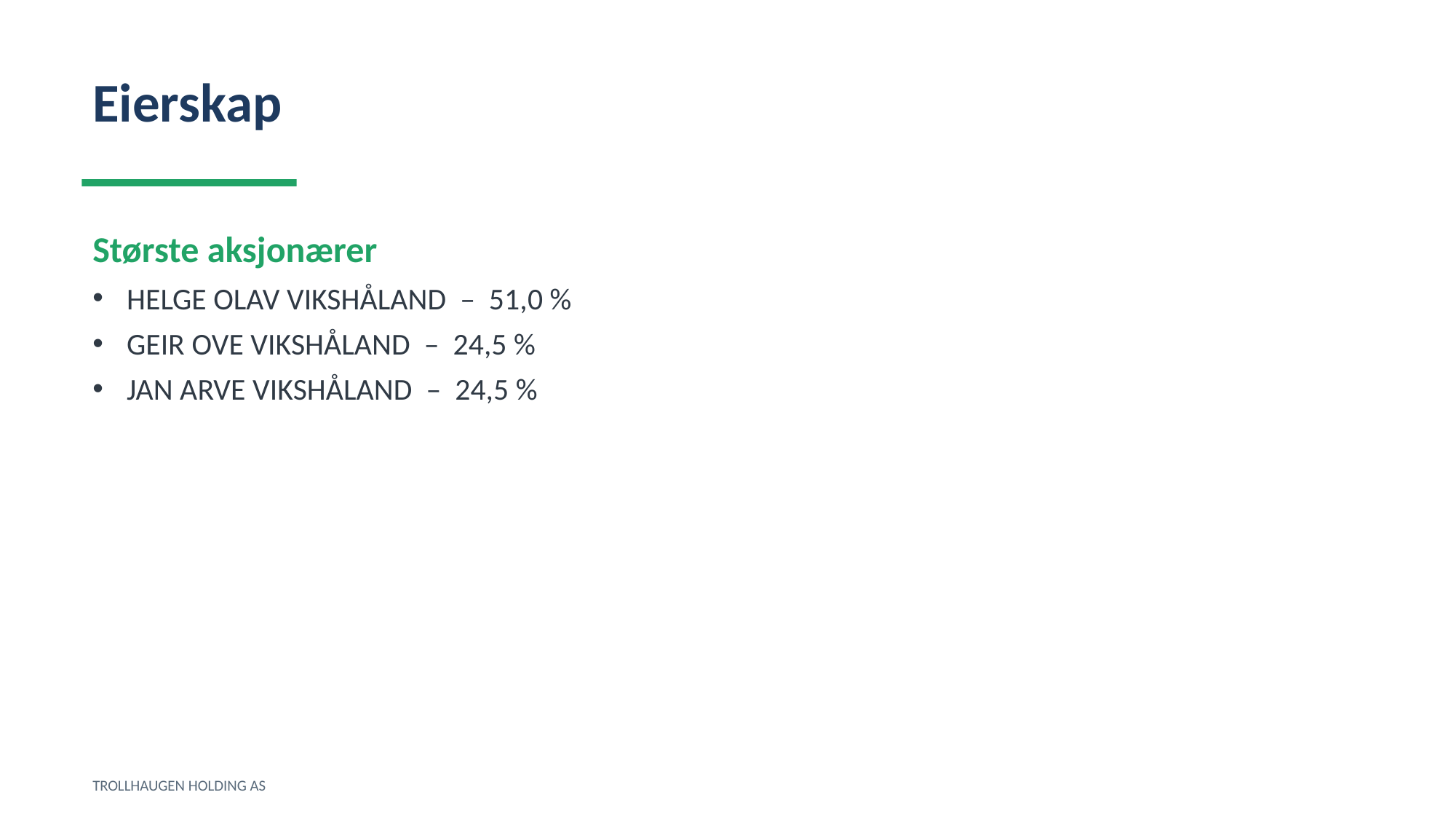

Eierskap

Største aksjonærer
HELGE OLAV VIKSHÅLAND  –  51,0 %
GEIR OVE VIKSHÅLAND  –  24,5 %
JAN ARVE VIKSHÅLAND  –  24,5 %
TROLLHAUGEN HOLDING AS